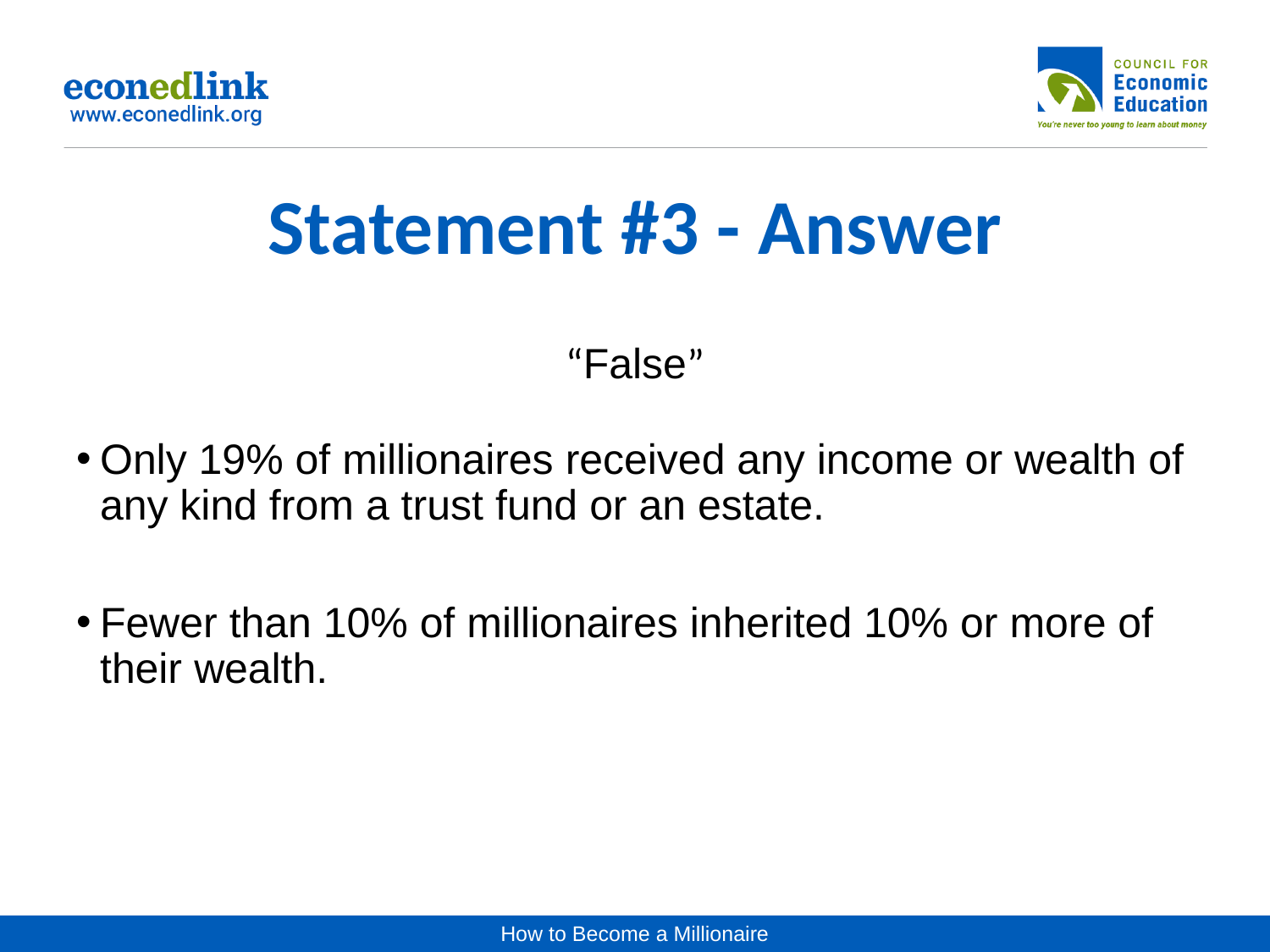

# Statement #3 - Answer
“False”

Only 19% of millionaires received any income or wealth of any kind from a trust fund or an estate.

Fewer than 10% of millionaires inherited 10% or more of their wealth.